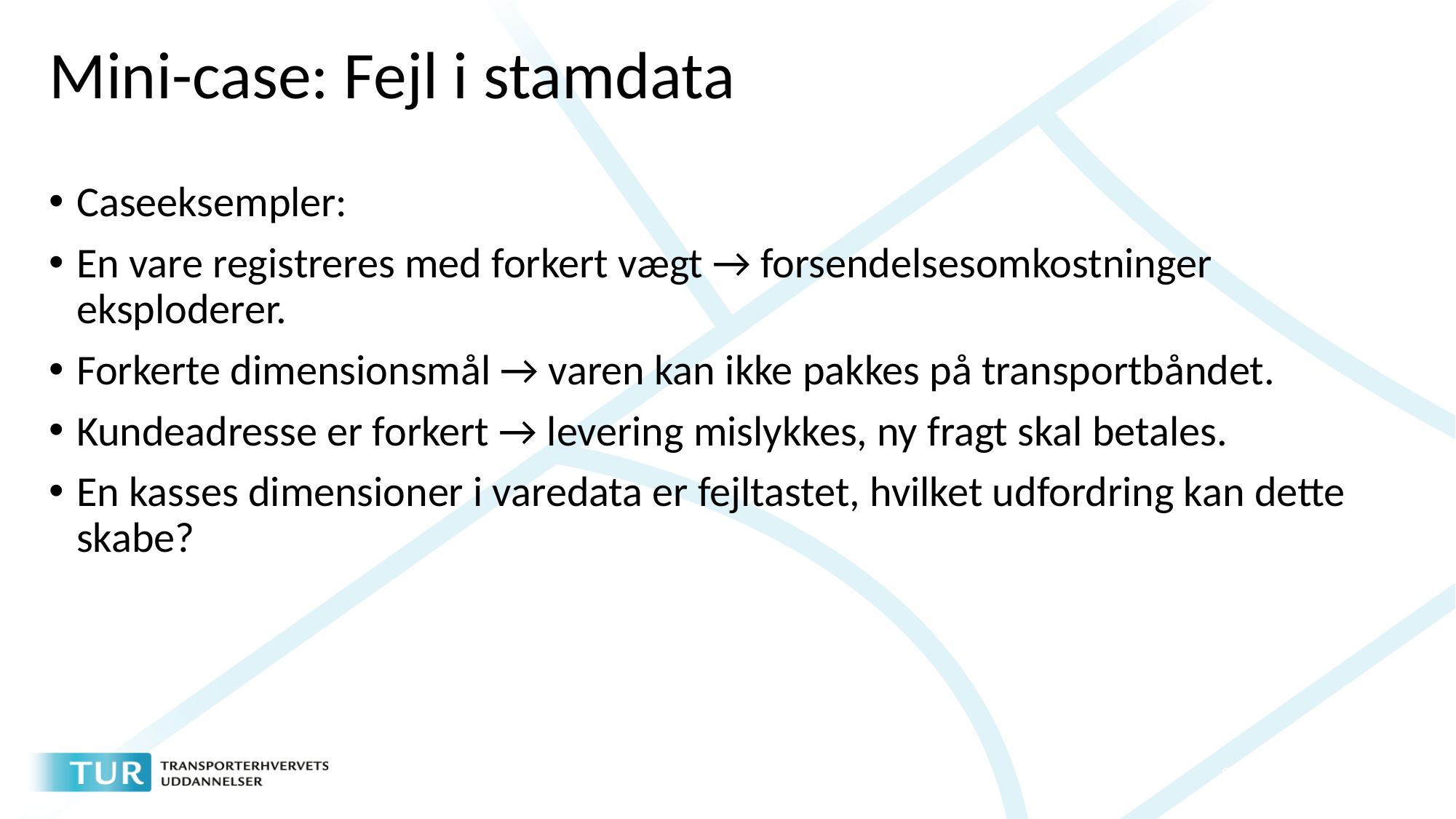

# Mini-case: Fejl i stamdata
Caseeksempler:
En vare registreres med forkert vægt → forsendelsesomkostninger eksploderer.
Forkerte dimensionsmål → varen kan ikke pakkes på transportbåndet.
Kundeadresse er forkert → levering mislykkes, ny fragt skal betales.
En kasses dimensioner i varedata er fejltastet, hvilket udfordring kan dette skabe?